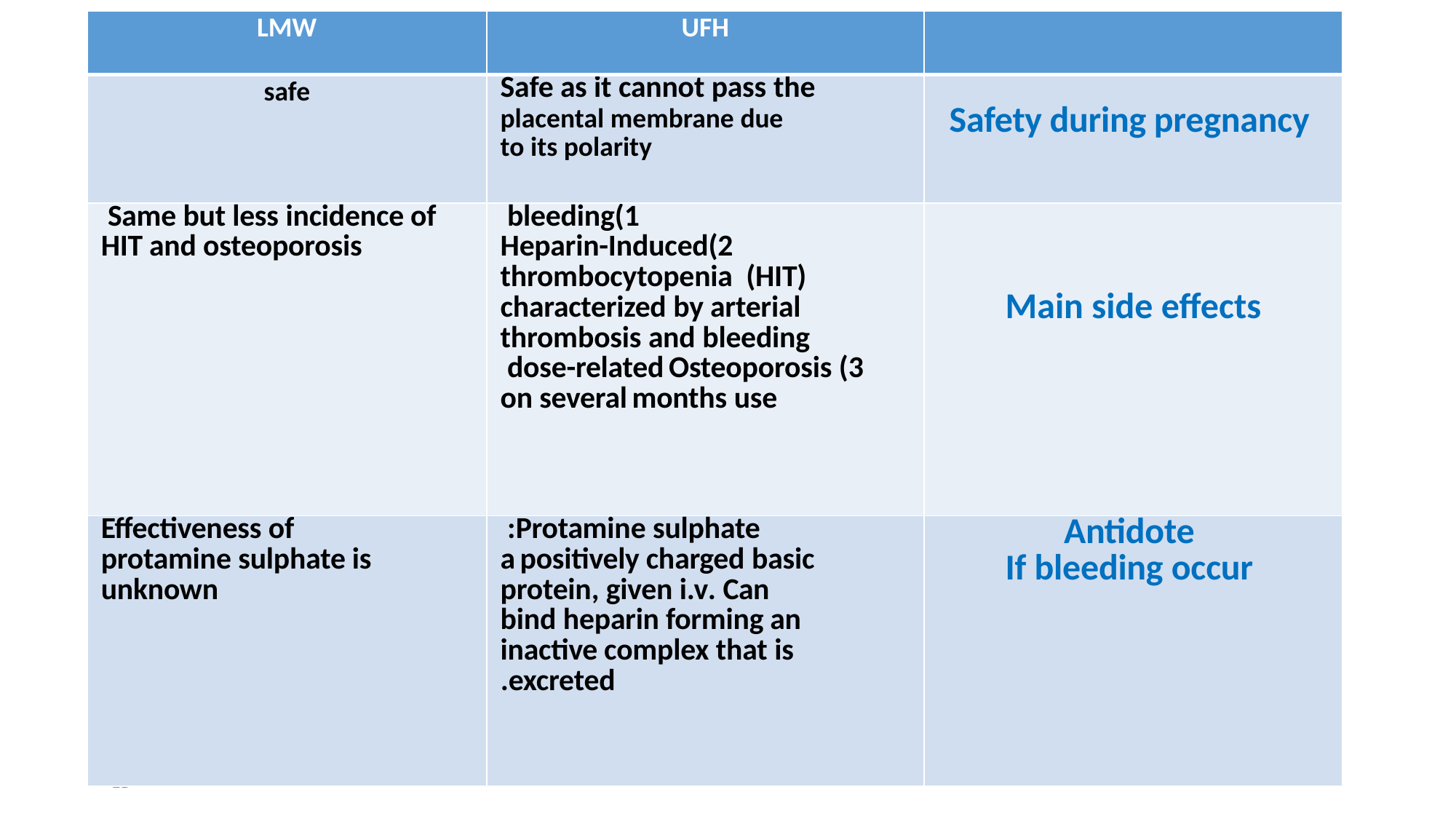

| LMW | UFH |  |
| --- | --- | --- |
| safe | Safe as it cannot pass the placental membrane due to its polarity | Safety during pregnancy |
| Same but less incidence of HIT and osteoporosis | 1)bleeding  2)Heparin-Induced thrombocytopenia  (HIT) characterized by arterial thrombosis and bleeding 3) dose-related Osteoporosis  on several months use | Main side effects |
| Effectiveness of protamine sulphate is unknown | Protamine sulphate:  a positively charged basic protein, given i.v. Can bind heparin forming an inactive complex that is excreted. | Antidote If bleeding occur |
13